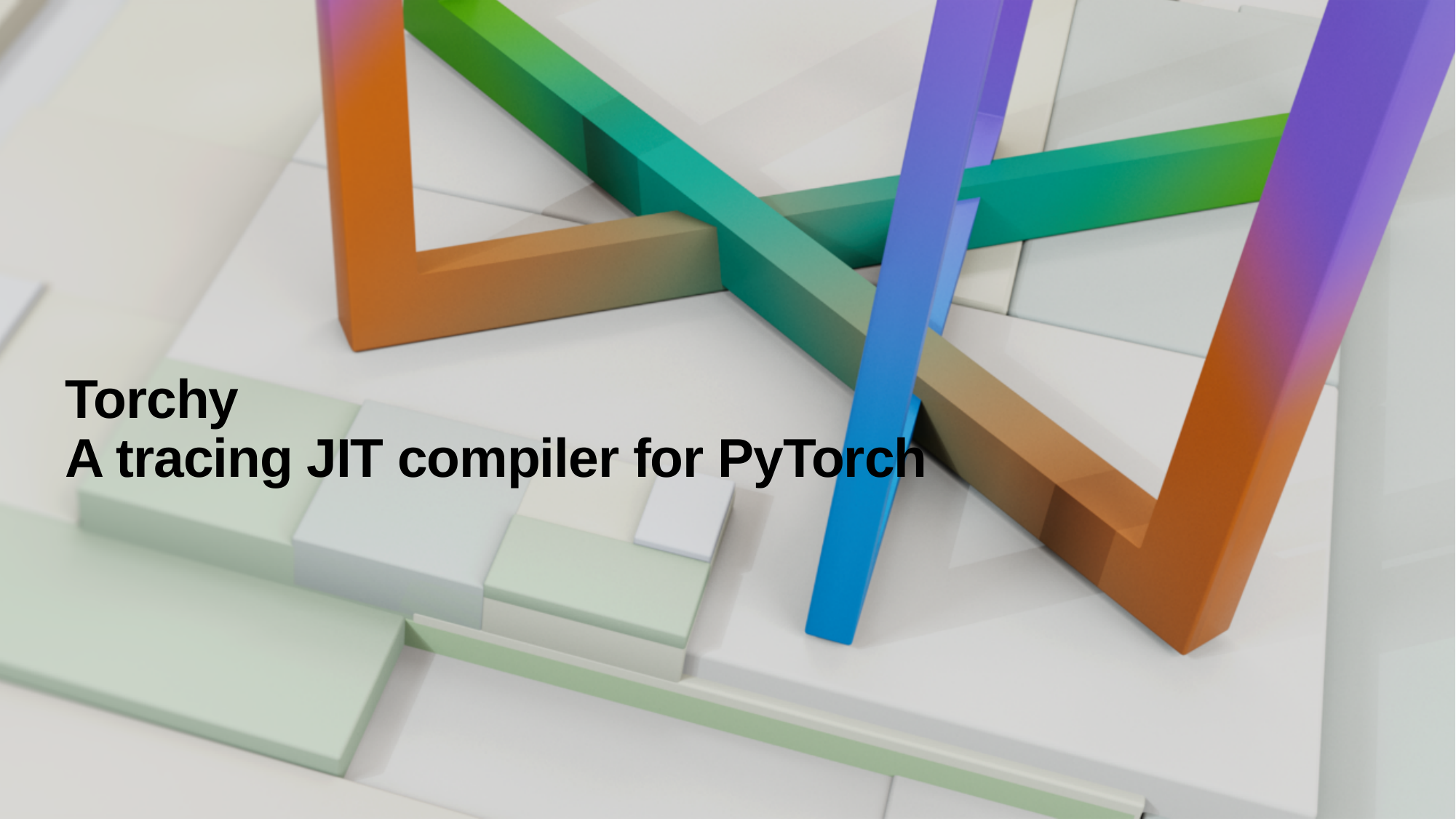

# Torchy A tracing JIT compiler for PyTorch